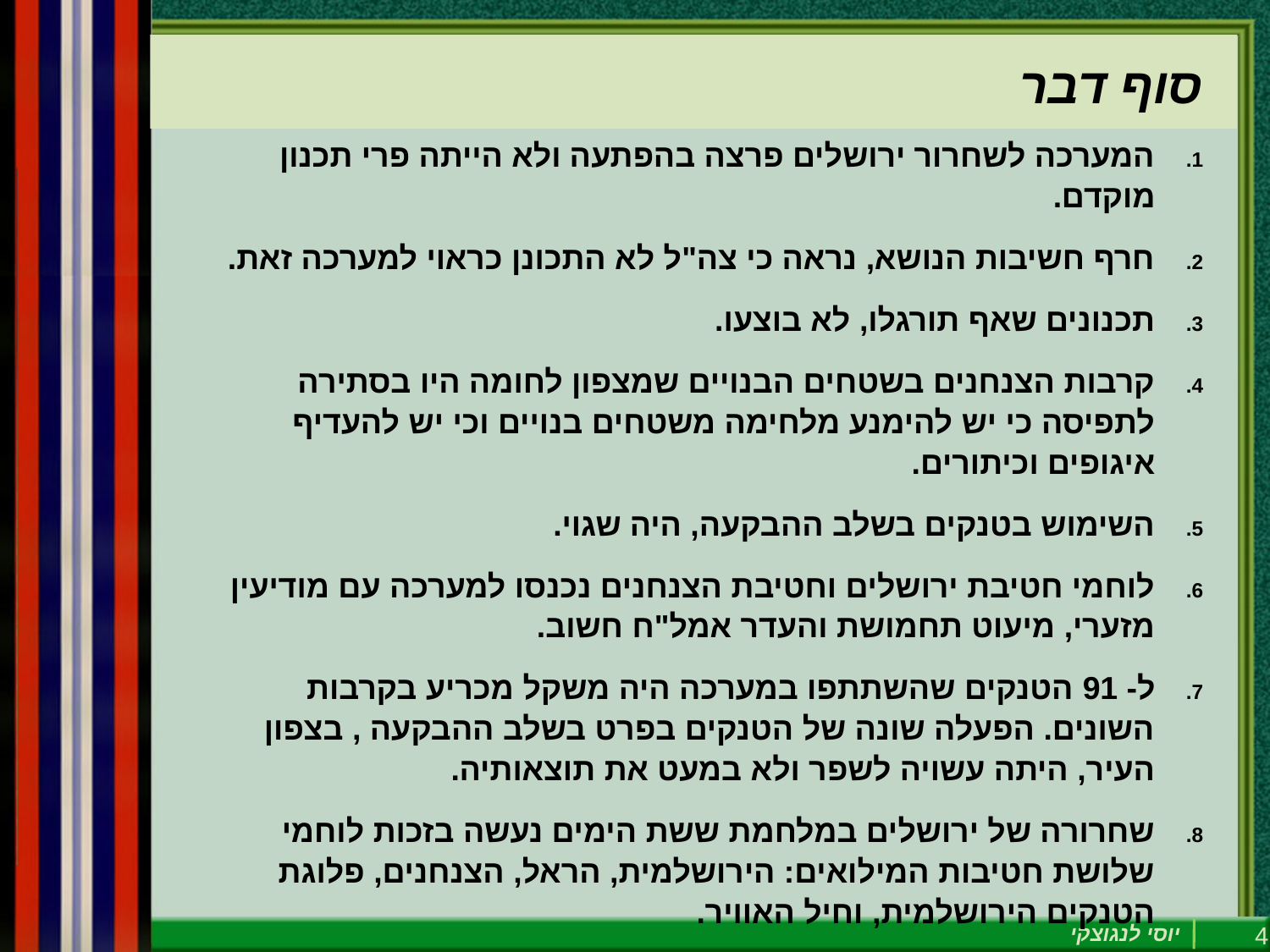

סוף דבר
המערכה לשחרור ירושלים פרצה בהפתעה ולא הייתה פרי תכנון מוקדם.
חרף חשיבות הנושא, נראה כי צה"ל לא התכונן כראוי למערכה זאת.
תכנונים שאף תורגלו, לא בוצעו.
קרבות הצנחנים בשטחים הבנויים שמצפון לחומה היו בסתירה לתפיסה כי יש להימנע מלחימה משטחים בנויים וכי יש להעדיף איגופים וכיתורים.
השימוש בטנקים בשלב ההבקעה, היה שגוי.
לוחמי חטיבת ירושלים וחטיבת הצנחנים נכנסו למערכה עם מודיעין מזערי, מיעוט תחמושת והעדר אמל"ח חשוב.
ל- 91 הטנקים שהשתתפו במערכה היה משקל מכריע בקרבות השונים. הפעלה שונה של הטנקים בפרט בשלב ההבקעה , בצפון העיר, היתה עשויה לשפר ולא במעט את תוצאותיה.
שחרורה של ירושלים במלחמת ששת הימים נעשה בזכות לוחמי שלושת חטיבות המילואים: הירושלמית, הראל, הצנחנים, פלוגת הטנקים הירושלמית, וחיל האוויר.
ירושלים שוחררה בזכות אלפי אנשי מילואים שגילו נחישות, תוקפנות ואומץ לב, ולאו דווקא של תכנונים מוצלחים.